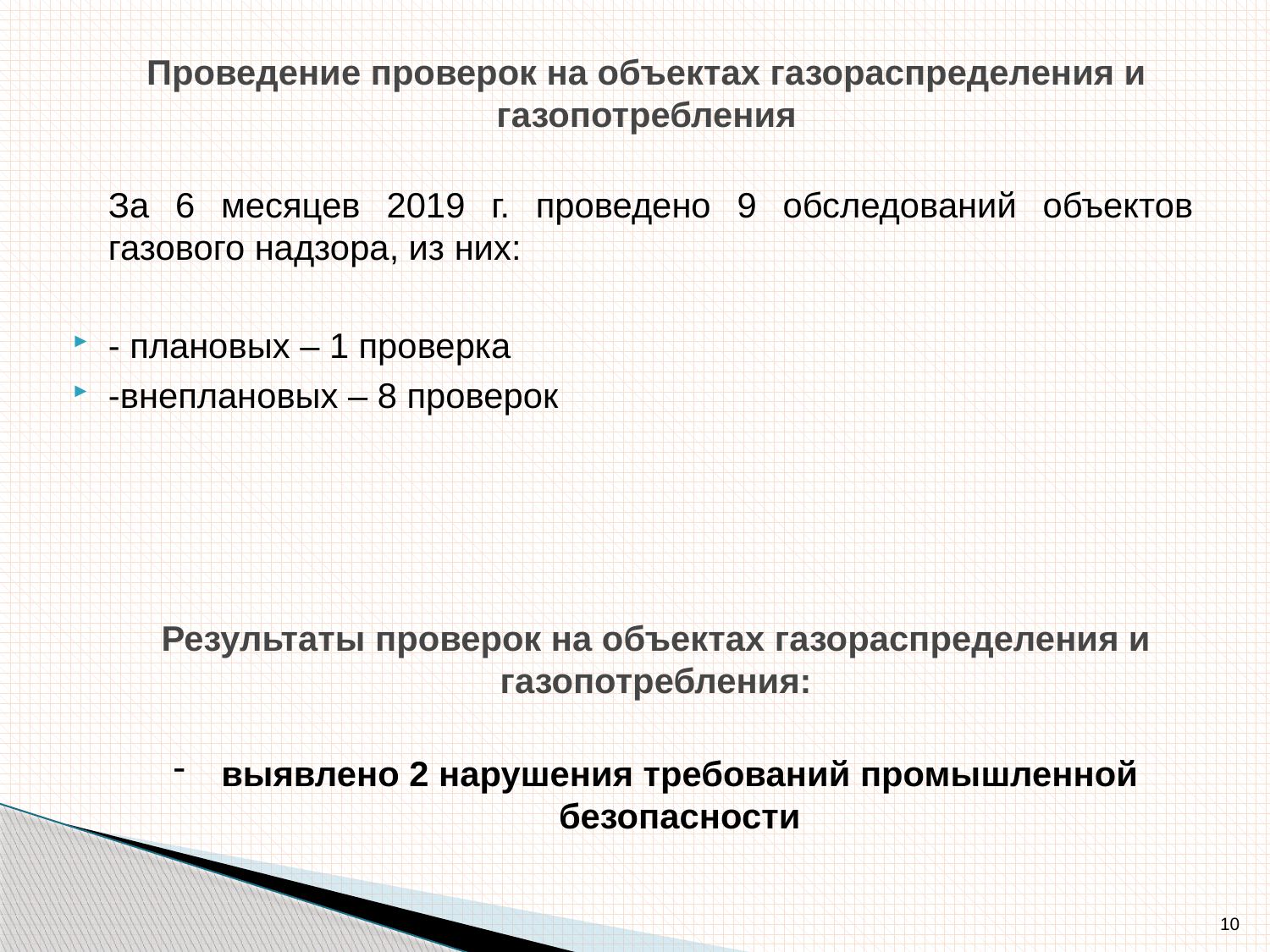

# Проведение проверок на объектах газораспределения и газопотребления
	За 6 месяцев 2019 г. проведено 9 обследований объектов газового надзора, из них:

- плановых – 1 проверка
-внеплановых – 8 проверок

Результаты проверок на объектах газораспределения и газопотребления:

выявлено 2 нарушения требований промышленной безопасности
10